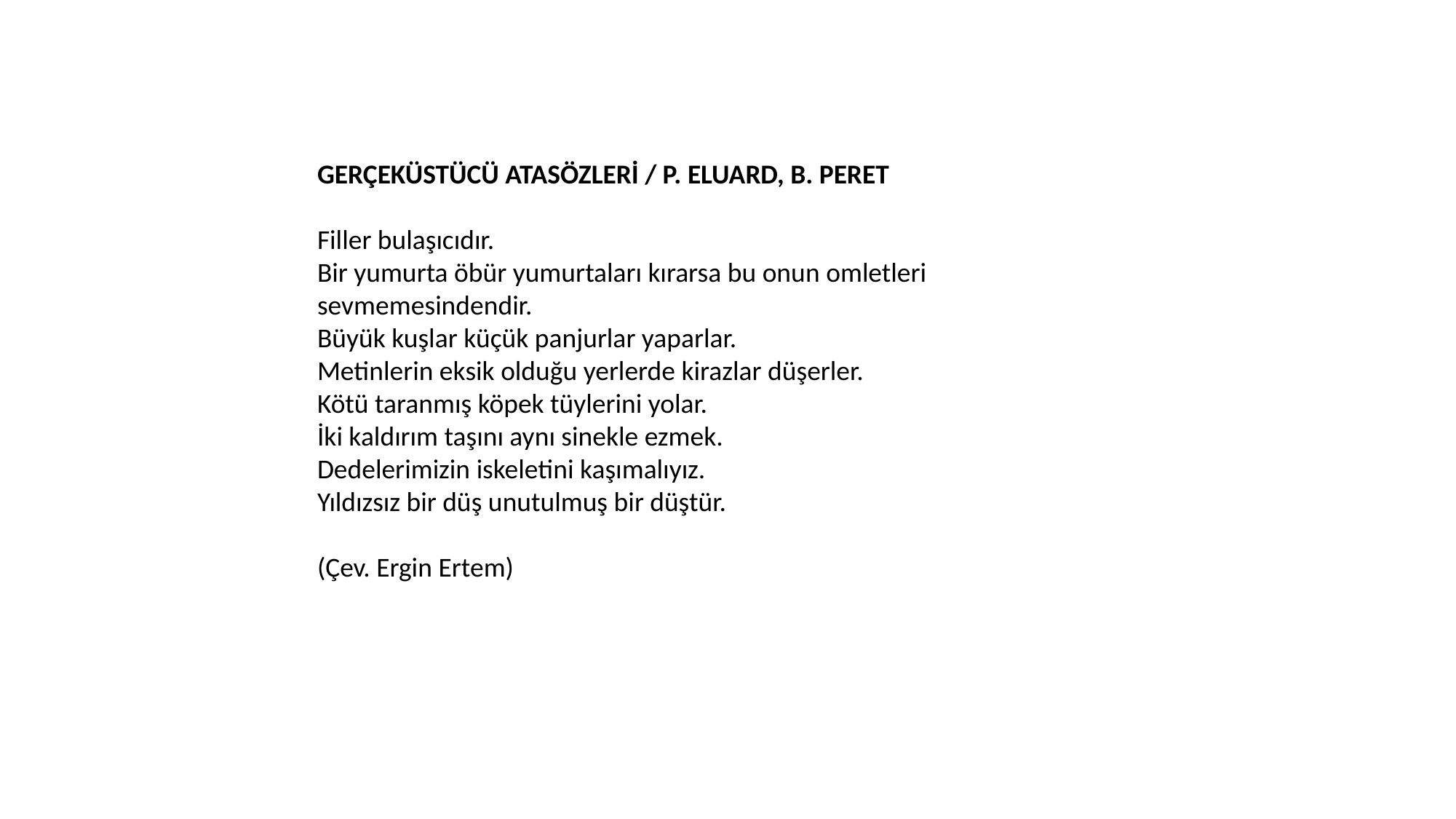

GERÇEKÜSTÜCÜ ATASÖZLERİ / P. ELUARD, B. PERET

Filler bulaşıcıdır.
Bir yumurta öbür yumurtaları kırarsa bu onun omletleri sevmemesindendir.
Büyük kuşlar küçük panjurlar yaparlar.
Metinlerin eksik olduğu yerlerde kirazlar düşerler.
Kötü taranmış köpek tüylerini yolar.
İki kaldırım taşını aynı sinekle ezmek.
Dedelerimizin iskeletini kaşımalıyız.
Yıldızsız bir düş unutulmuş bir düştür.

(Çev. Ergin Ertem)